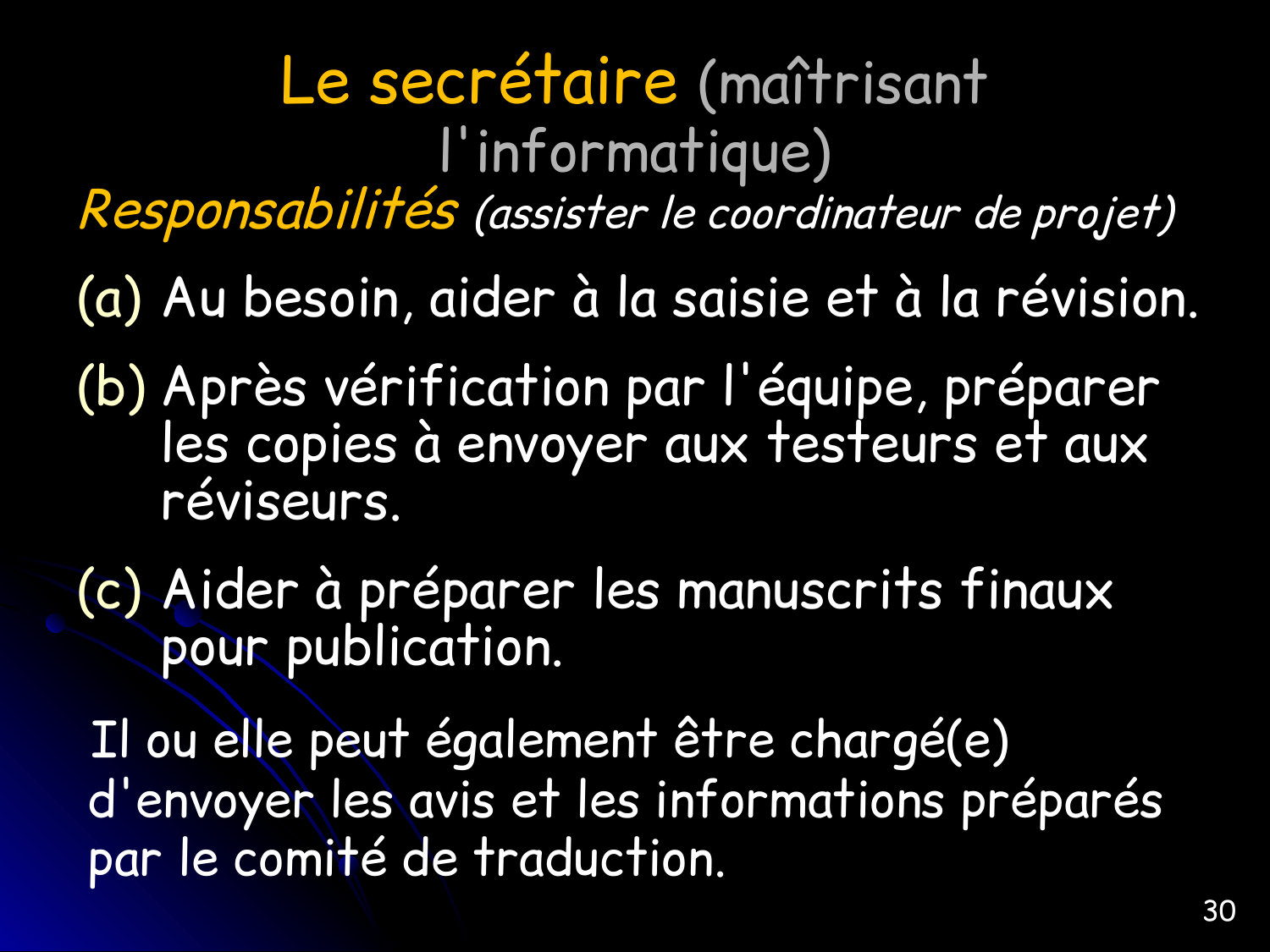

# Le secrétaire (maîtrisant l'informatique)
Responsabilités (assister le coordinateur de projet)
Au besoin, aider à la saisie et à la révision.
Après vérification par l'équipe, préparer les copies à envoyer aux testeurs et aux réviseurs.
Aider à préparer les manuscrits finaux pour publication.
 Il ou elle peut également être chargé(e) d'envoyer les avis et les informations préparés par le comité de traduction.
30